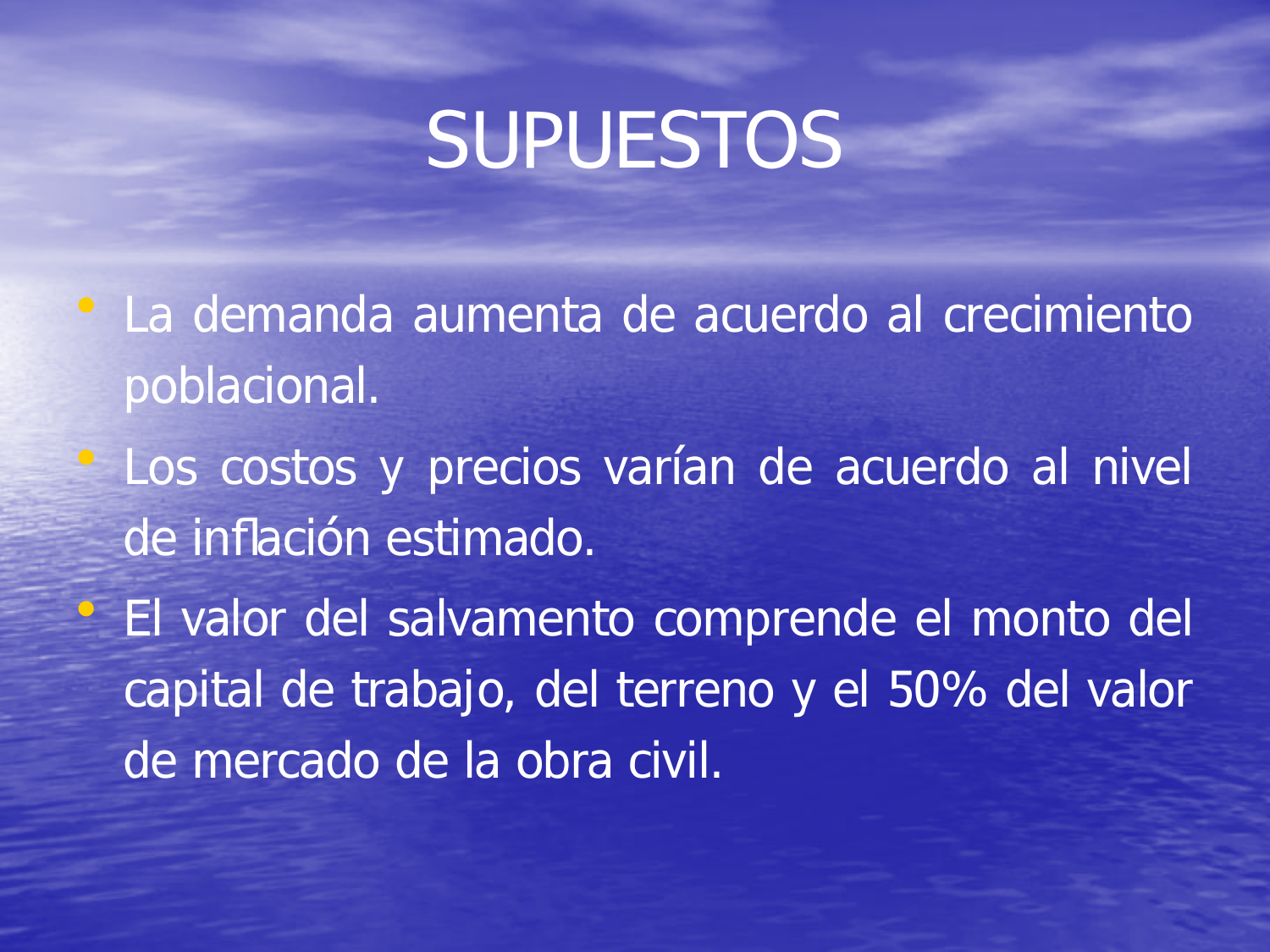

# SUPUESTOS
La demanda aumenta de acuerdo al crecimiento poblacional.
Los costos y precios varían de acuerdo al nivel de inflación estimado.
El valor del salvamento comprende el monto del capital de trabajo, del terreno y el 50% del valor de mercado de la obra civil.